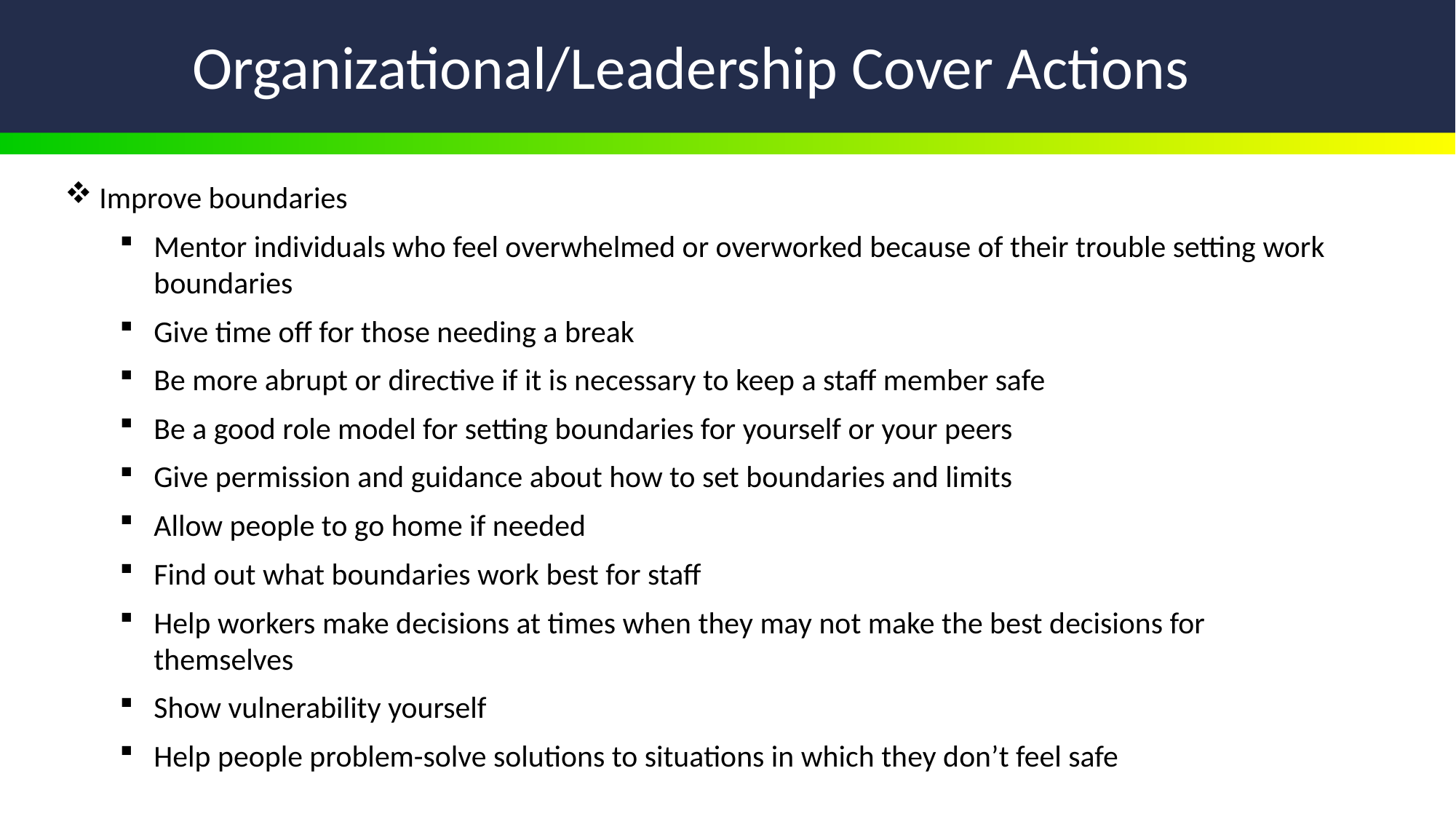

# Organizational/Leadership Cover Actions
Improve boundaries
Mentor individuals who feel overwhelmed or overworked because of their trouble setting work boundaries
Give time off for those needing a break
Be more abrupt or directive if it is necessary to keep a staff member safe
Be a good role model for setting boundaries for yourself or your peers
Give permission and guidance about how to set boundaries and limits
Allow people to go home if needed
Find out what boundaries work best for staff
Help workers make decisions at times when they may not make the best decisions for themselves
Show vulnerability yourself
Help people problem-solve solutions to situations in which they don’t feel safe